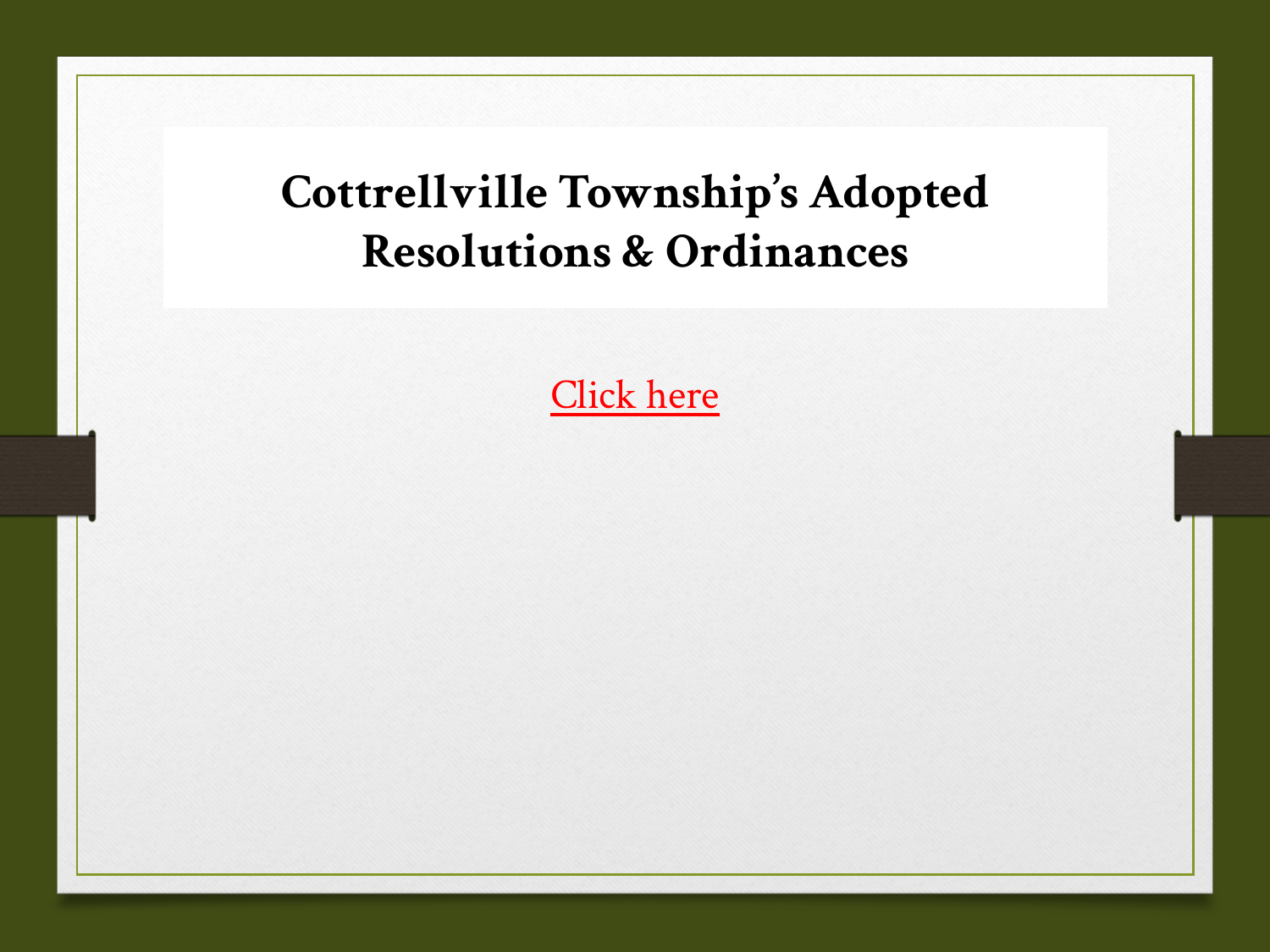

# Cottrellville Township’s Adopted Resolutions & Ordinances
Click here